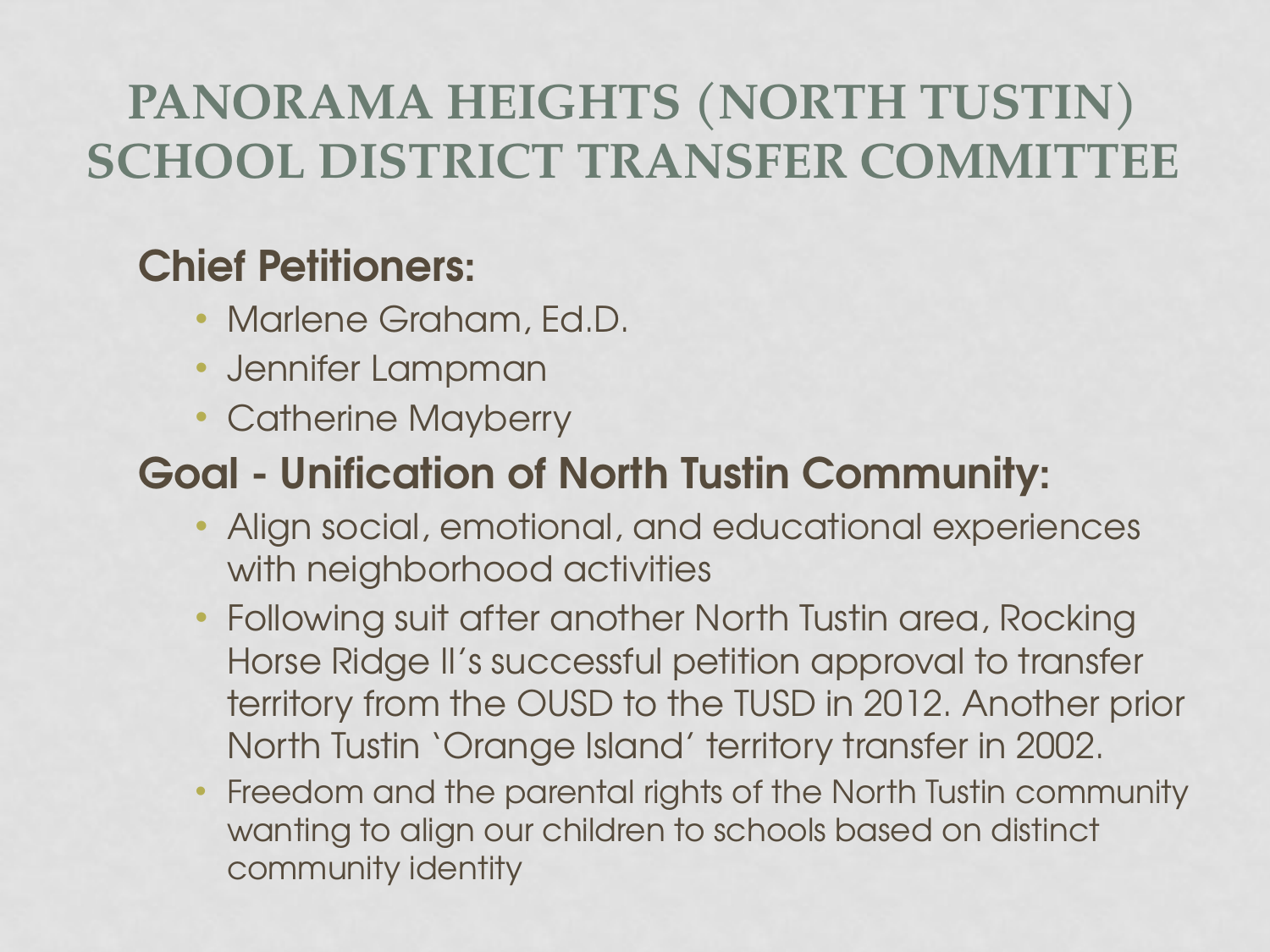

# Panorama Heights (North Tustin) School District Transfer Committee
Chief Petitioners:
Marlene Graham, Ed.D.
Jennifer Lampman
Catherine Mayberry
Goal - Unification of North Tustin Community:
Align social, emotional, and educational experiences with neighborhood activities
Following suit after another North Tustin area, Rocking Horse Ridge II’s successful petition approval to transfer territory from the OUSD to the TUSD in 2012. Another prior North Tustin ‘Orange Island’ territory transfer in 2002.
Freedom and the parental rights of the North Tustin community wanting to align our children to schools based on distinct community identity